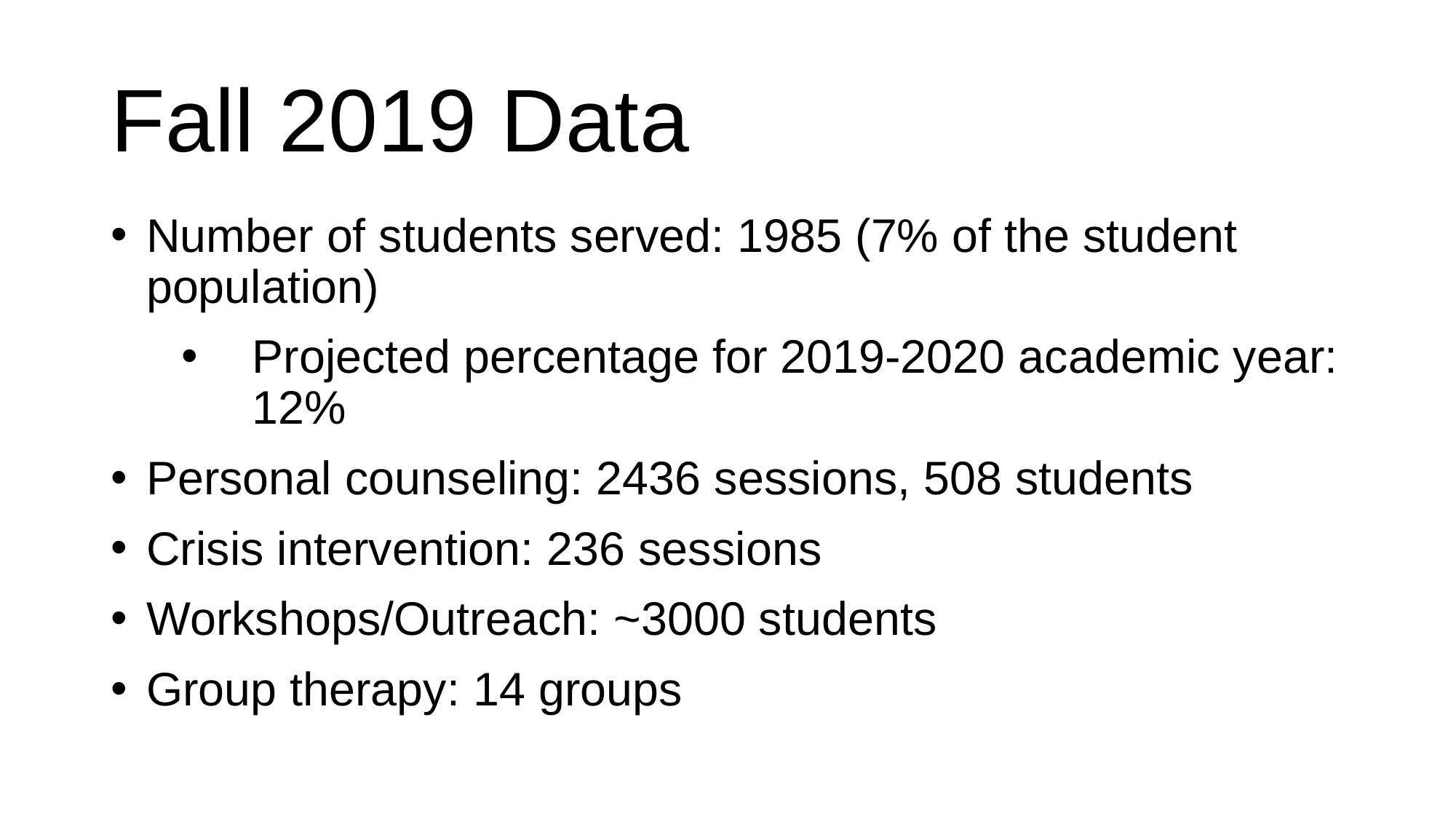

# Fall 2019 Data
Number of students served: 1985 (7% of the student population)
Projected percentage for 2019-2020 academic year: 12%
Personal counseling: 2436 sessions, 508 students
Crisis intervention: 236 sessions
Workshops/Outreach: ~3000 students
Group therapy: 14 groups